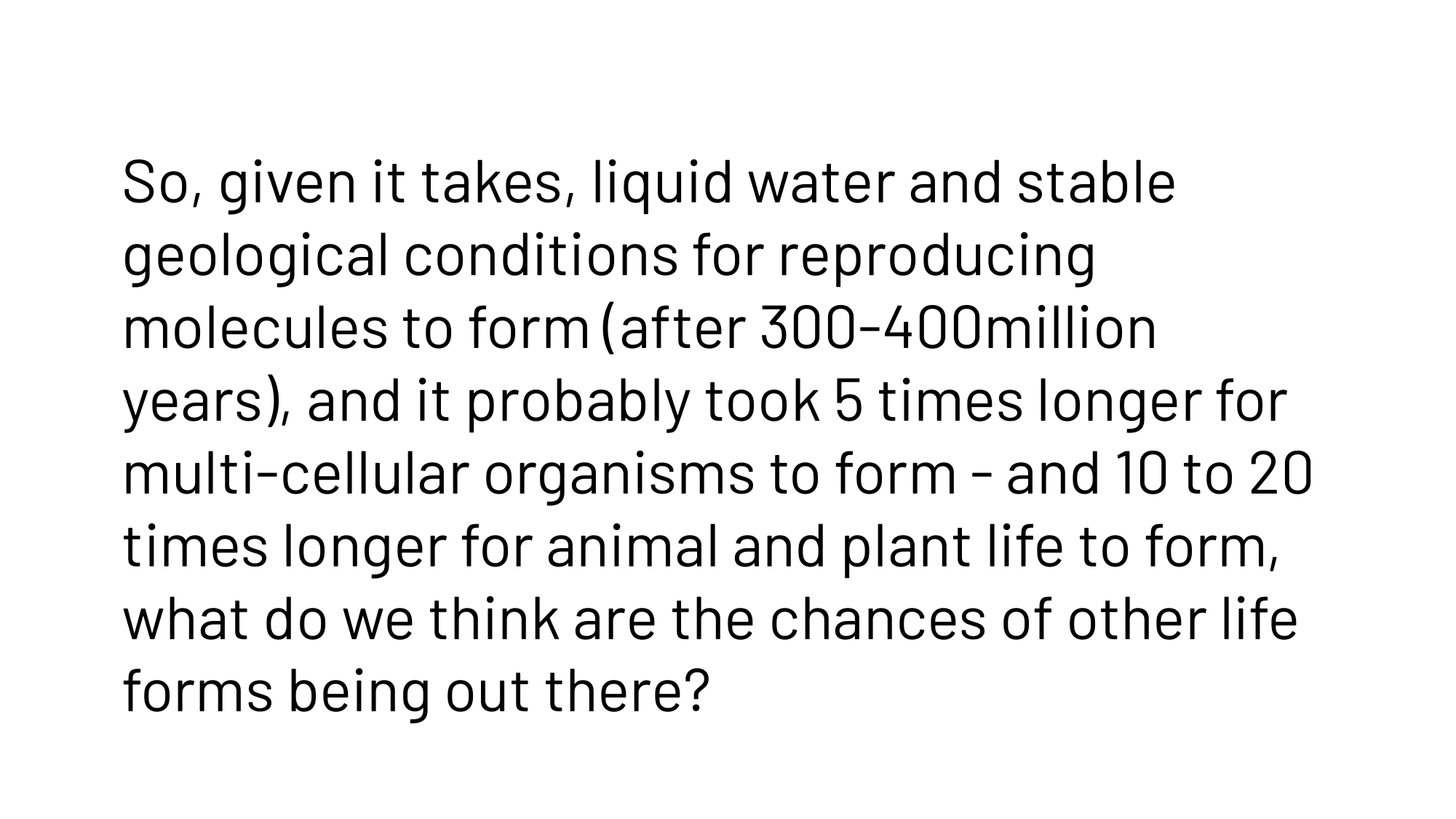

So, given it takes, liquid water and stable geological conditions for reproducing molecules to form (after 300-400million years), and it probably took 5 times longer for multi-cellular organisms to form - and 10 to 20 times longer for animal and plant life to form, what do we think are the chances of other life forms being out there?